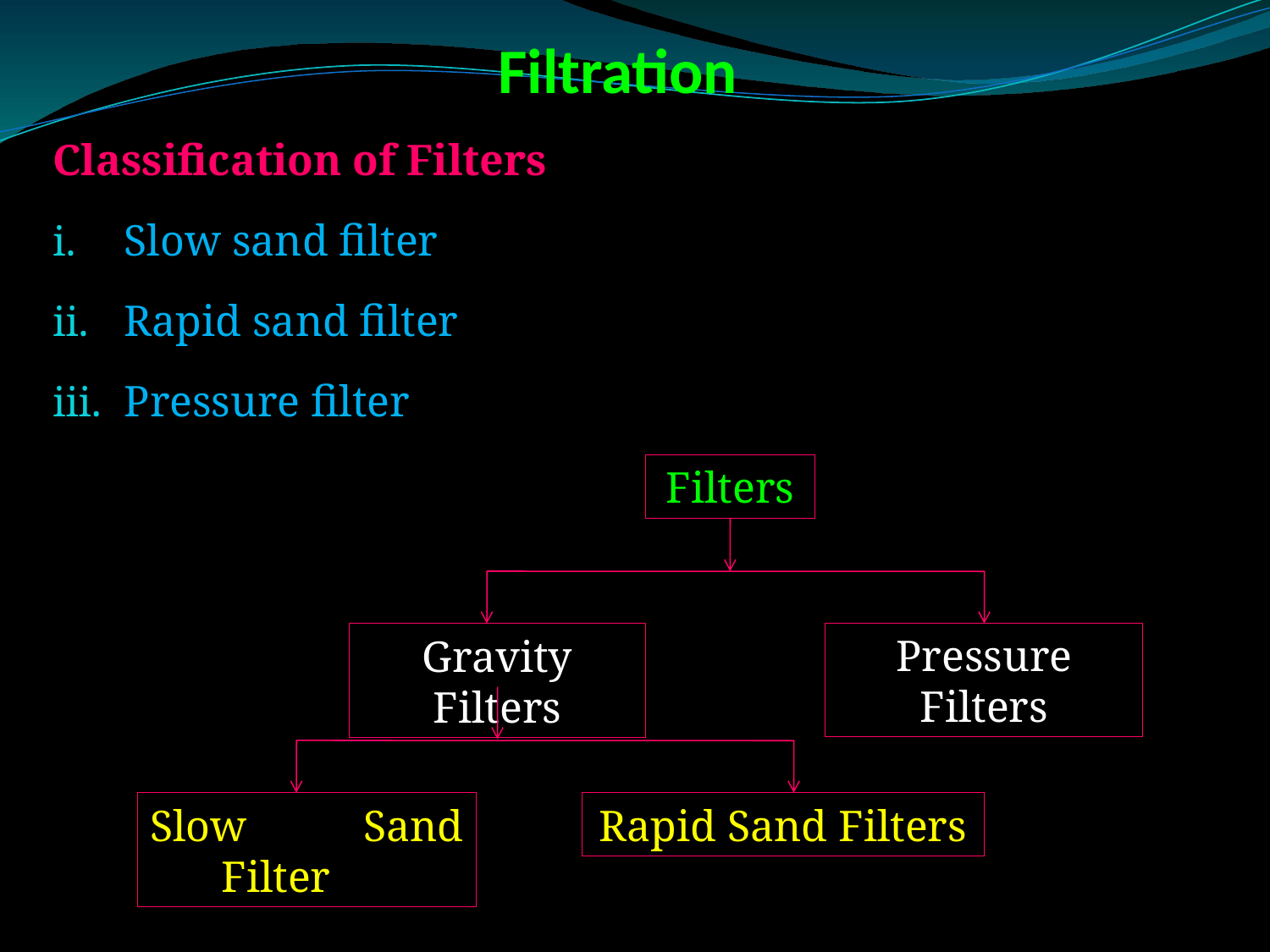

# Filtration
Classification of Filters
Slow sand filter
Rapid sand filter
Pressure filter
Filters
Pressure Filters
Gravity Filters
Slow Sand Filter
Rapid Sand Filters